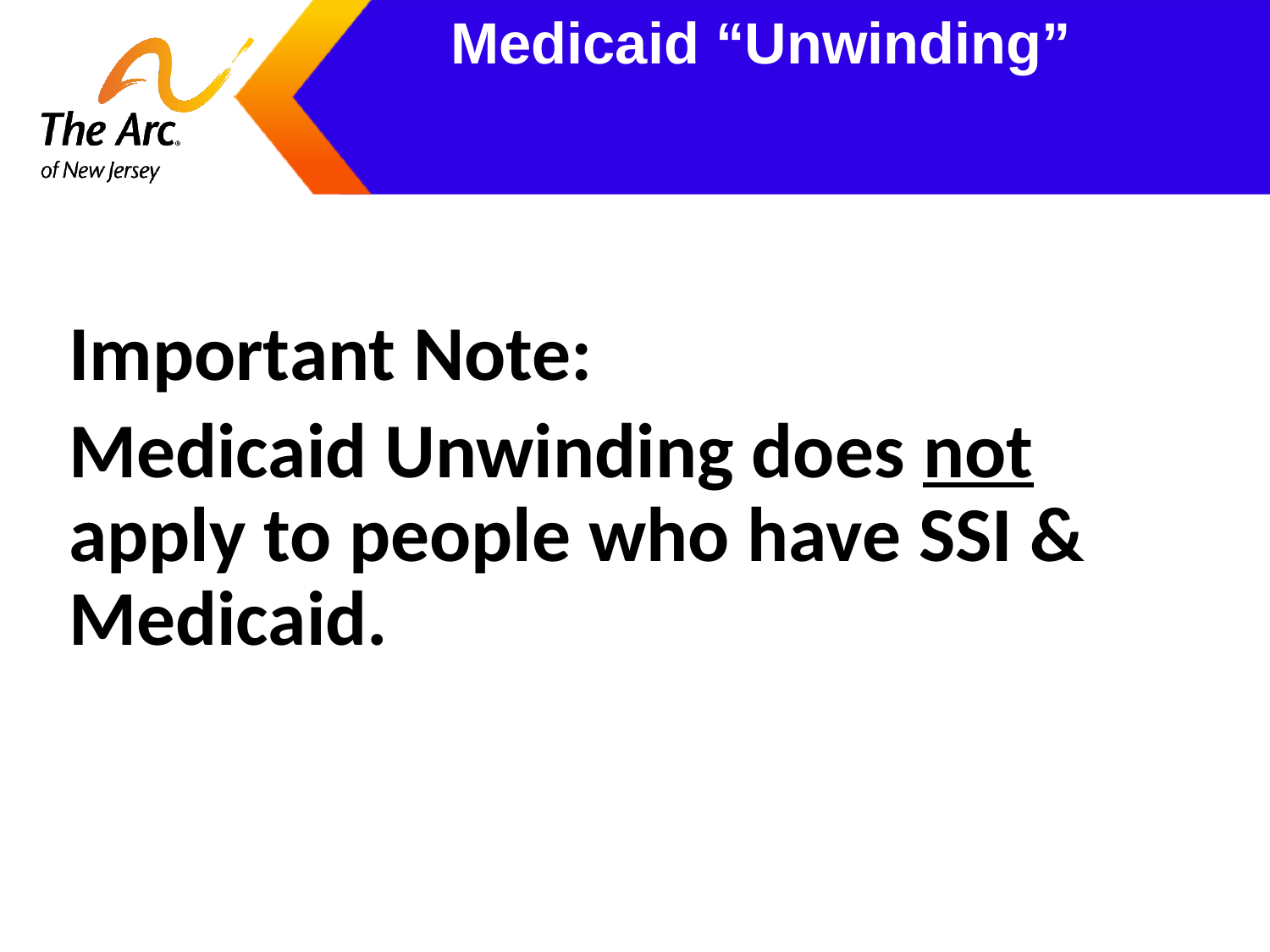

# Medicaid “Unwinding”

Important Note:
Medicaid Unwinding does not apply to people who have SSI & Medicaid.